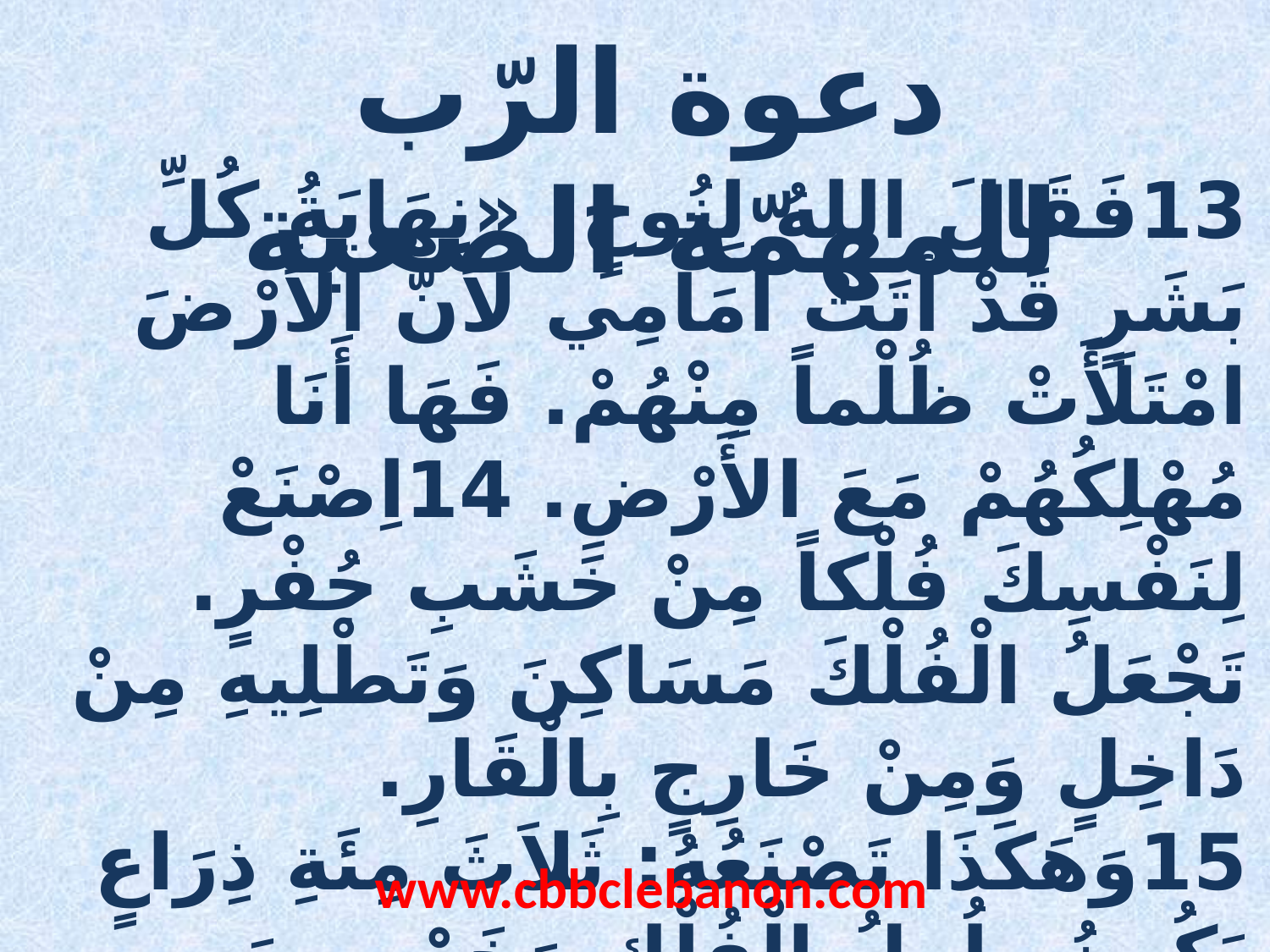

دعوة الرّب للمهمّة الصعبة
13فَقَالَ اللهُ لِنُوحٍ: «نِهَايَةُ كُلِّ بَشَرٍ قَدْ أَتَتْ أَمَامِي لأَنَّ الأَرْضَ امْتَلَأَتْ ظُلْماً مِنْهُمْ. فَهَا أَنَا مُهْلِكُهُمْ مَعَ الأَرْضِ. 14اِصْنَعْ لِنَفْسِكَ فُلْكاً مِنْ خَشَبِ جُفْرٍ. تَجْعَلُ الْفُلْكَ مَسَاكِنَ وَتَطْلِيهِ مِنْ دَاخِلٍ وَمِنْ خَارِجٍ بِالْقَارِ. 15وَهَكَذَا تَصْنَعُهُ: ثَلاَثَ مِئَةِ ذِرَاعٍ يَكُونُ طُولُ الْفُلْكِ وَخَمْسِينَ ذِرَاعاً عَرْضُهُ وَثَلاَثِينَ ذِرَاعاً ارْتِفَاعُهُ. 16وَتَصْنَعُ كَوّاً لِلْفُلْكِ وَتُكَمِّلُهُ إِلَى حَدِّ ذِرَاعٍ مِنْ فَوْقُ. وَتَضَعُ بَابَ الْفُلْكِ فِي جَانِبِهِ. مَسَاكِنَ

www.cbbclebanon.com